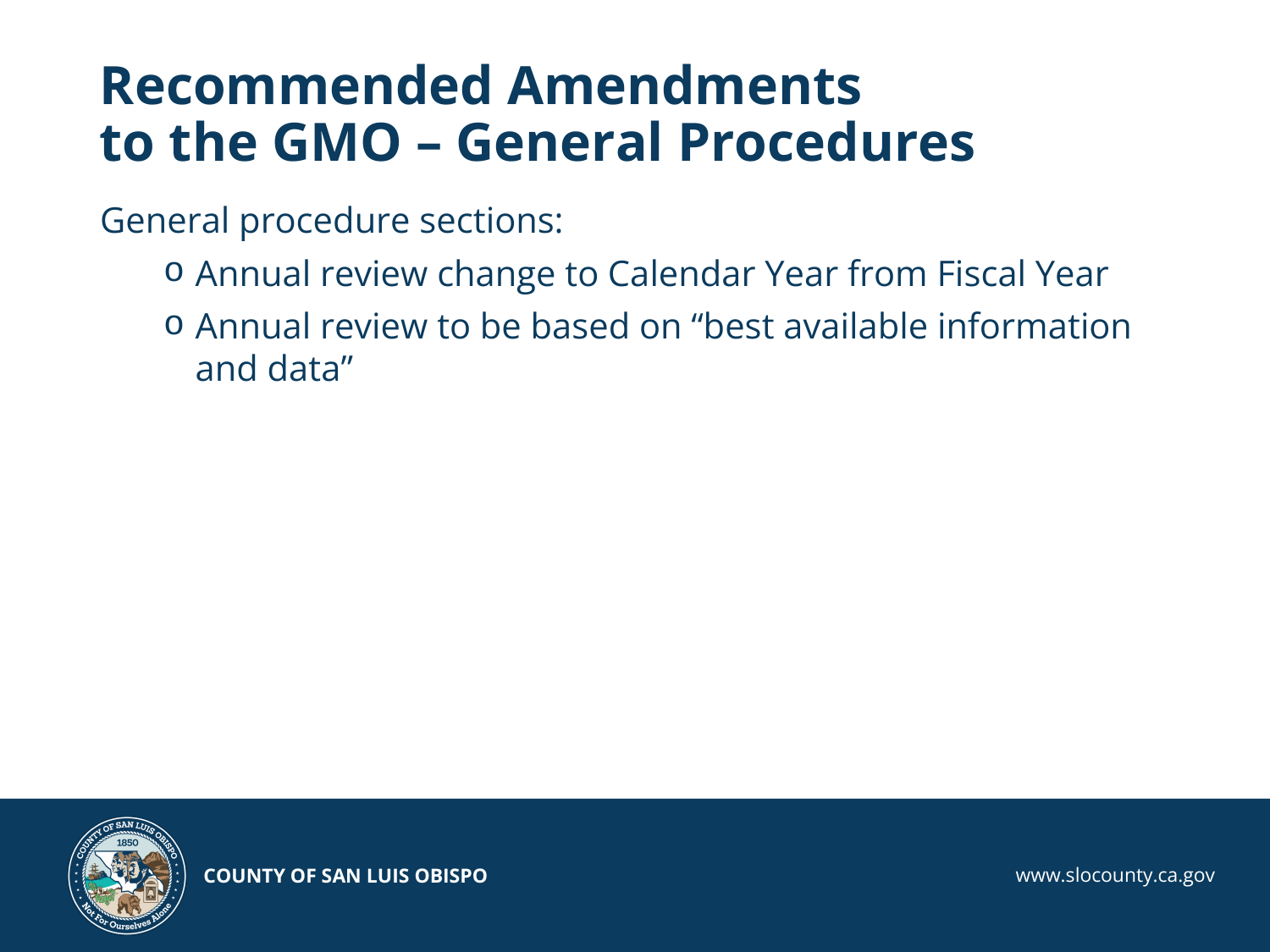

Recommended Amendments
to the GMO – General Procedures
General procedure sections:
Annual review change to Calendar Year from Fiscal Year
Annual review to be based on “best available information and data”